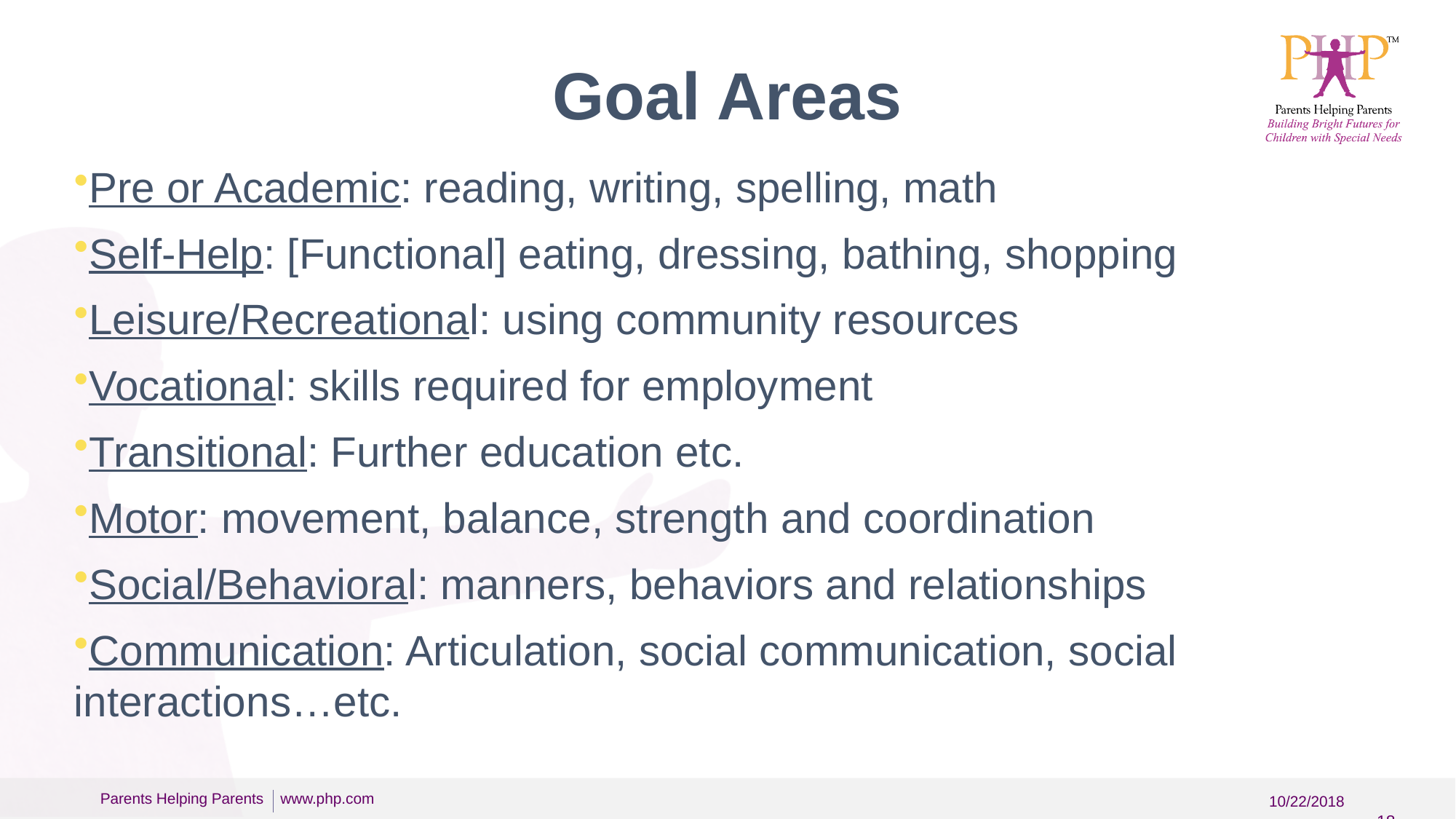

# Goal Areas
Pre or Academic: reading, writing, spelling, math
Self-Help: [Functional] eating, dressing, bathing, shopping
Leisure/Recreational: using community resources
Vocational: skills required for employment
Transitional: Further education etc.
Motor: movement, balance, strength and coordination
Social/Behavioral: manners, behaviors and relationships
Communication: Articulation, social communication, social interactions…etc.